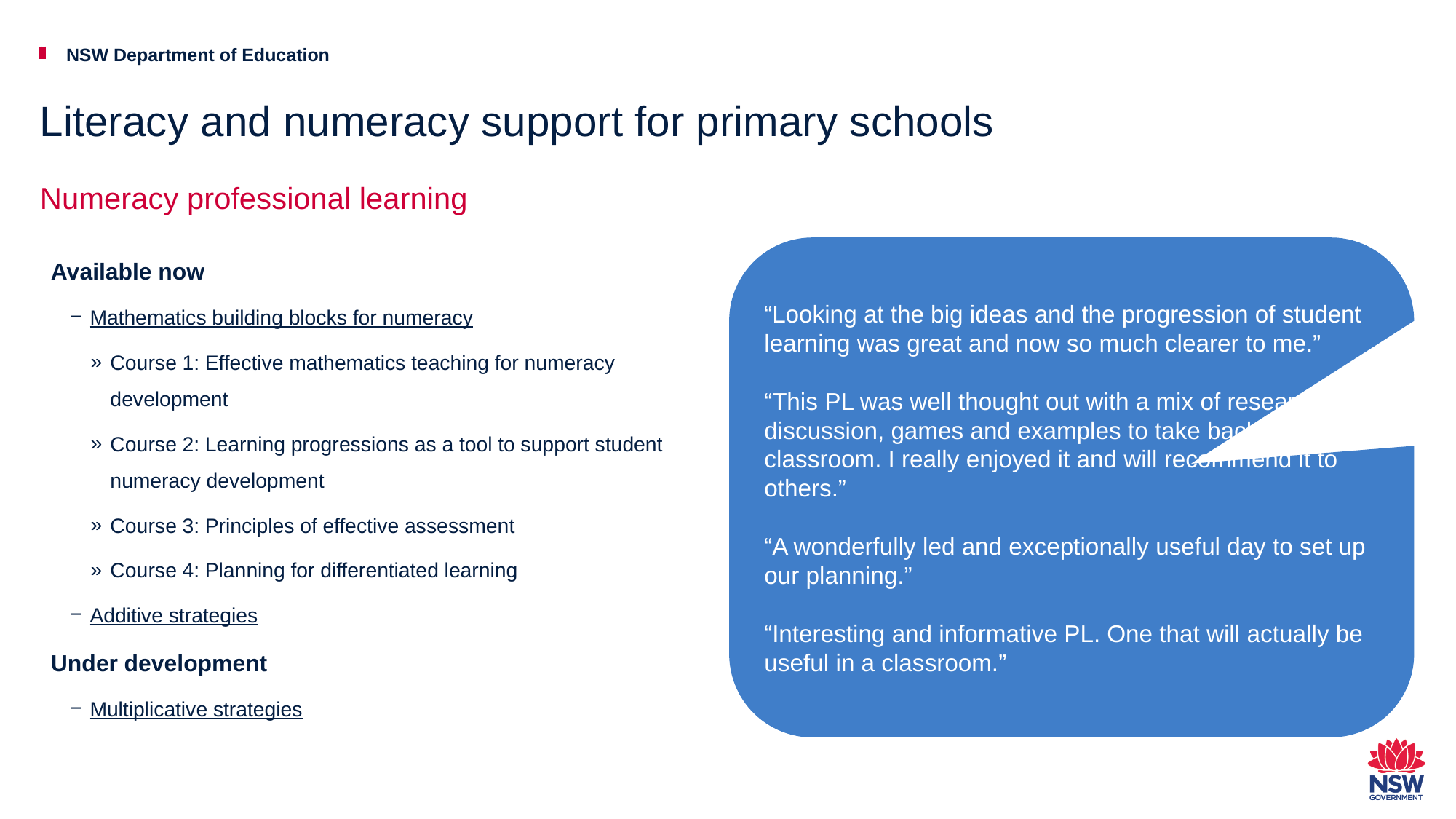

# Literacy and numeracy support for primary schools
Numeracy professional learning
Available now
Mathematics building blocks for numeracy
Course 1: Effective mathematics teaching for numeracy development
Course 2: Learning progressions as a tool to support student numeracy development
Course 3: Principles of effective assessment
Course 4: Planning for differentiated learning
Additive strategies
Under development
Multiplicative strategies
“Looking at the big ideas and the progression of student learning was great and now so much clearer to me.”

“This PL was well thought out with a mix of research, discussion, games and examples to take back to the classroom. I really enjoyed it and will recommend it to others.”

“A wonderfully led and exceptionally useful day to set up our planning.”

“Interesting and informative PL. One that will actually be useful in a classroom.”